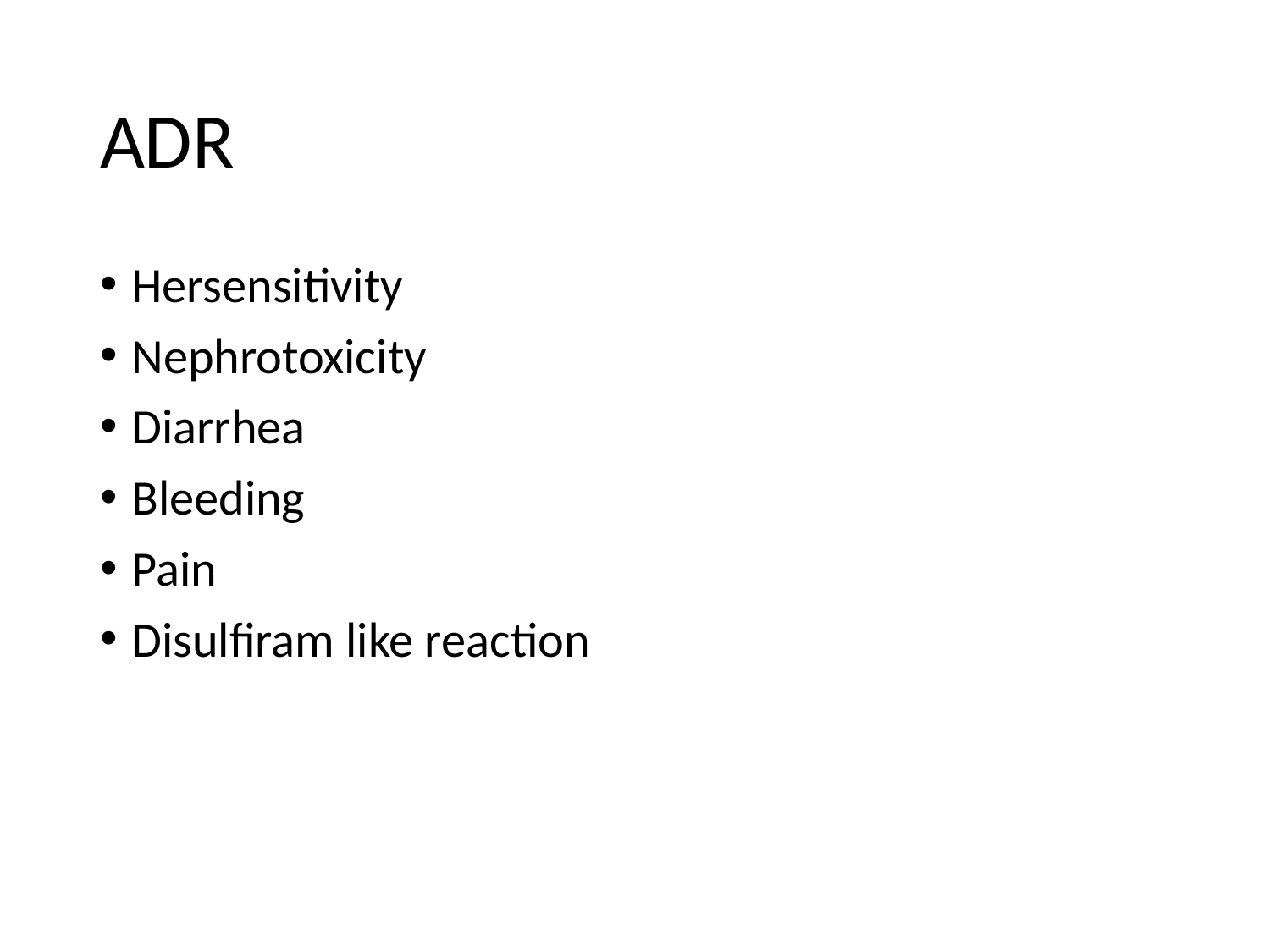

# ADR
Hersensitivity
Nephrotoxicity
Diarrhea
Bleeding
Pain
Disulfiram like reaction